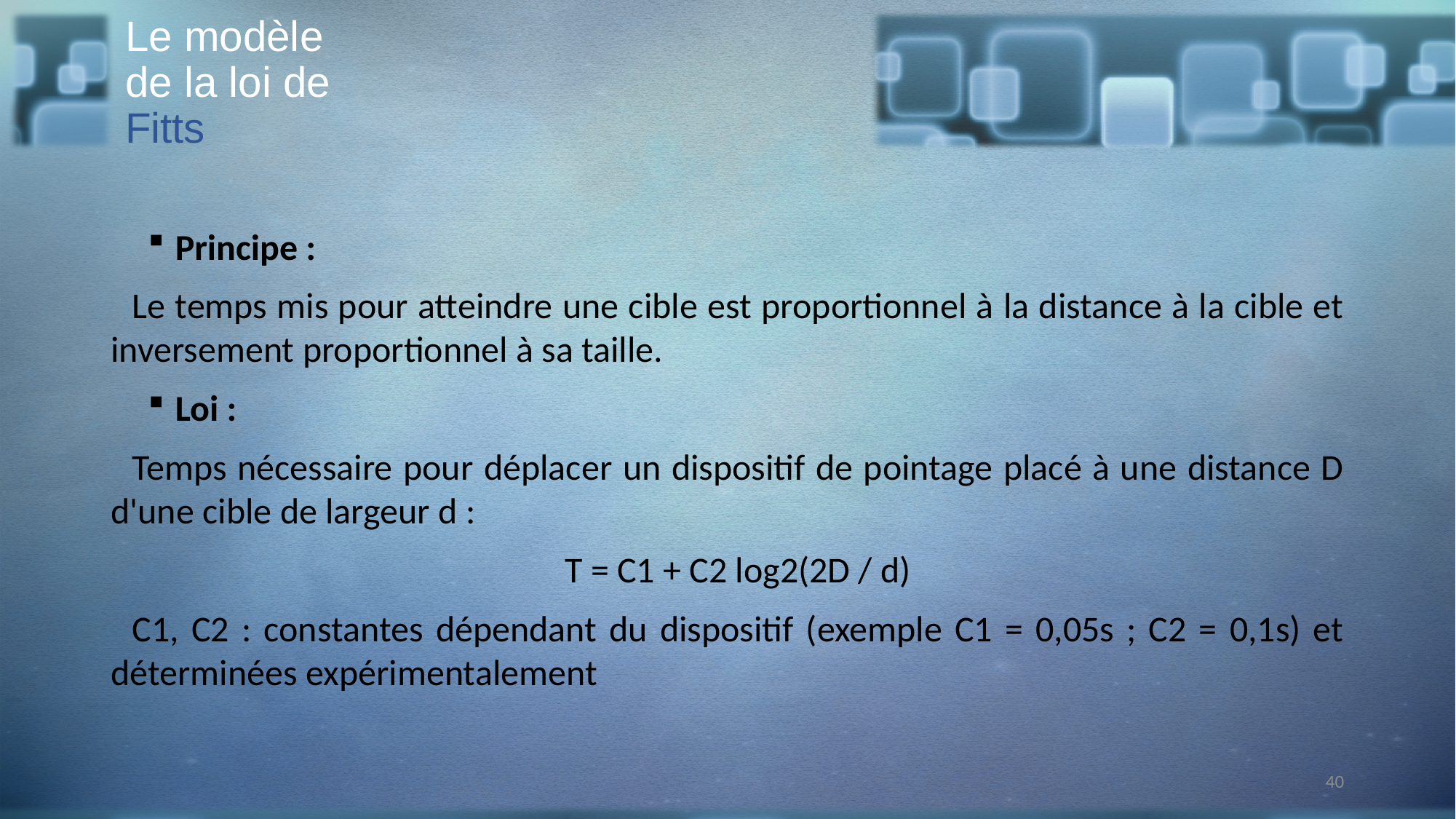

Le modèle de la loi de Fitts
Principe :
Le temps mis pour atteindre une cible est proportionnel à la distance à la cible et inversement proportionnel à sa taille.
Loi :
Temps nécessaire pour déplacer un dispositif de pointage placé à une distance D d'une cible de largeur d :
T = C1 + C2 log2(2D / d)
C1, C2 : constantes dépendant du dispositif (exemple C1 = 0,05s ; C2 = 0,1s) et déterminées expérimentalement

40